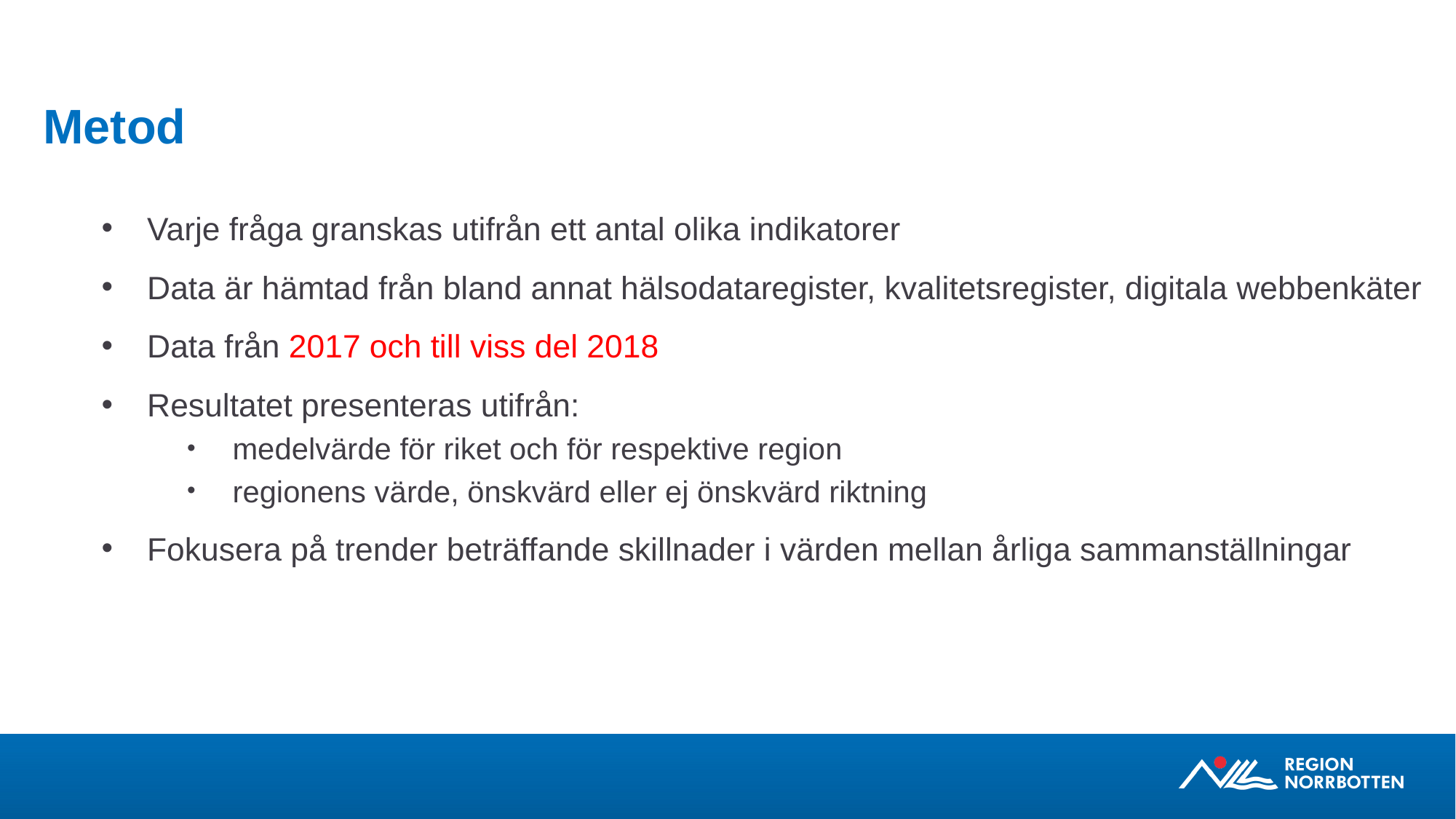

# Metod
Varje fråga granskas utifrån ett antal olika indikatorer
Data är hämtad från bland annat hälsodataregister, kvalitetsregister, digitala webbenkäter
Data från 2017 och till viss del 2018
Resultatet presenteras utifrån:
medelvärde för riket och för respektive region
regionens värde, önskvärd eller ej önskvärd riktning
Fokusera på trender beträffande skillnader i värden mellan årliga sammanställningar